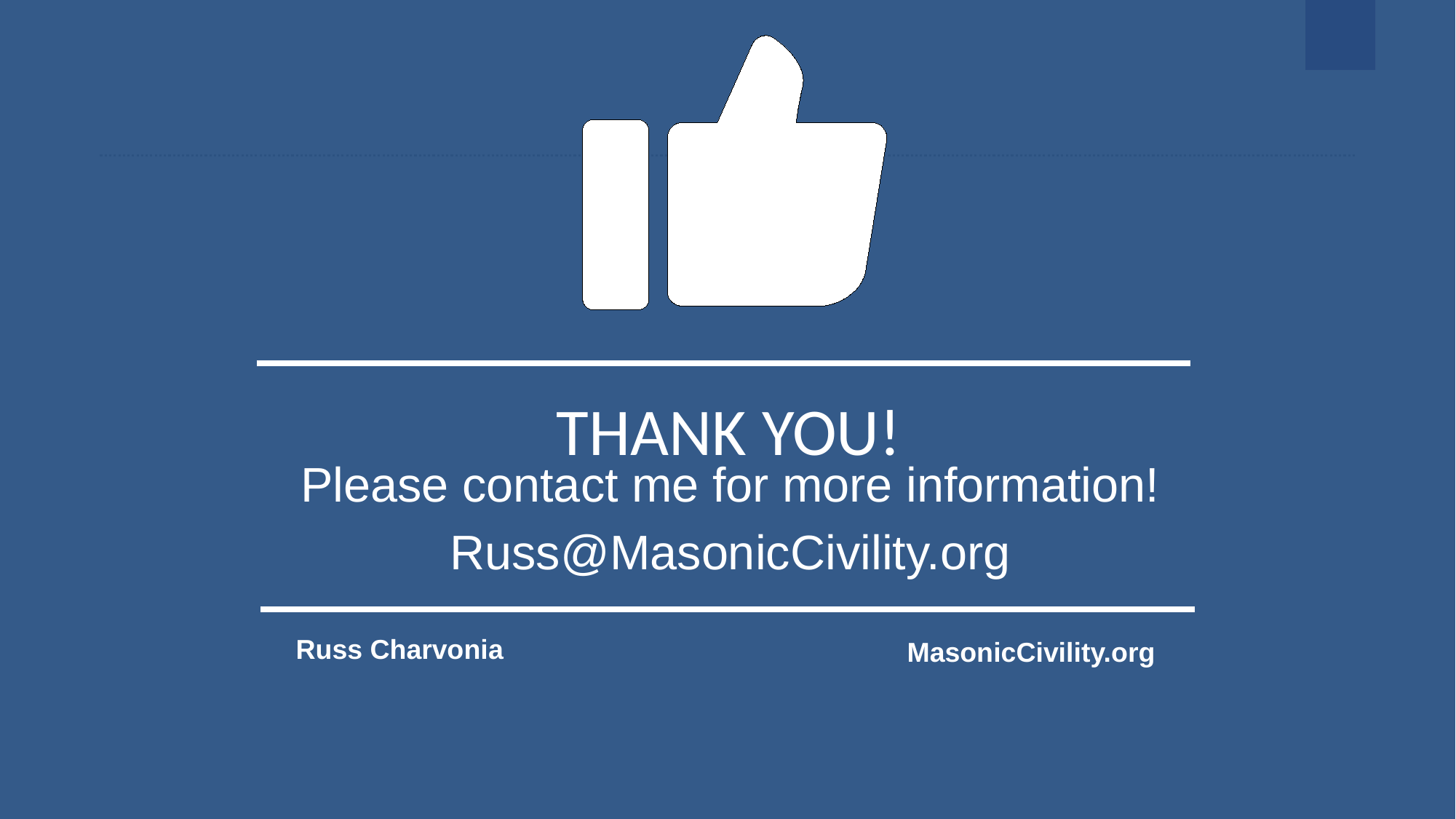

# THANK YOU!
Please contact me for more information!
Russ@MasonicCivility.org
Russ Charvonia
MasonicCivility.org